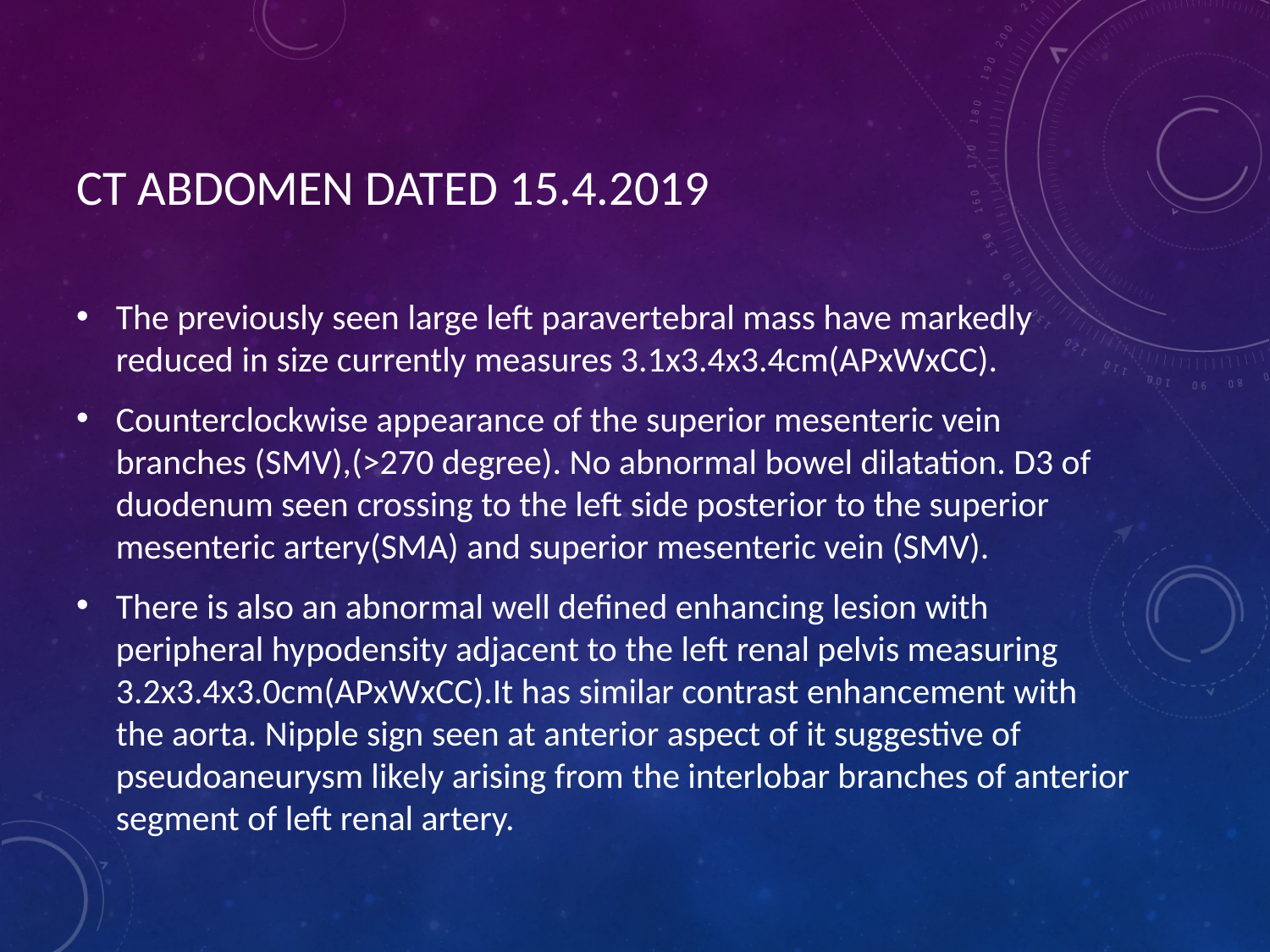

# CT ABDOMEN DATED 15.4.2019
The previously seen large left paravertebral mass have markedly reduced in size currently measures 3.1x3.4x3.4cm(APxWxCC).
Counterclockwise appearance of the superior mesenteric vein branches (SMV),(>270 degree). No abnormal bowel dilatation. D3 of duodenum seen crossing to the left side posterior to the superior mesenteric artery(SMA) and superior mesenteric vein (SMV).
There is also an abnormal well defined enhancing lesion with peripheral hypodensity adjacent to the left renal pelvis measuring 3.2x3.4x3.0cm(APxWxCC).It has similar contrast enhancement with the aorta. Nipple sign seen at anterior aspect of it suggestive of pseudoaneurysm likely arising from the interlobar branches of anterior segment of left renal artery.